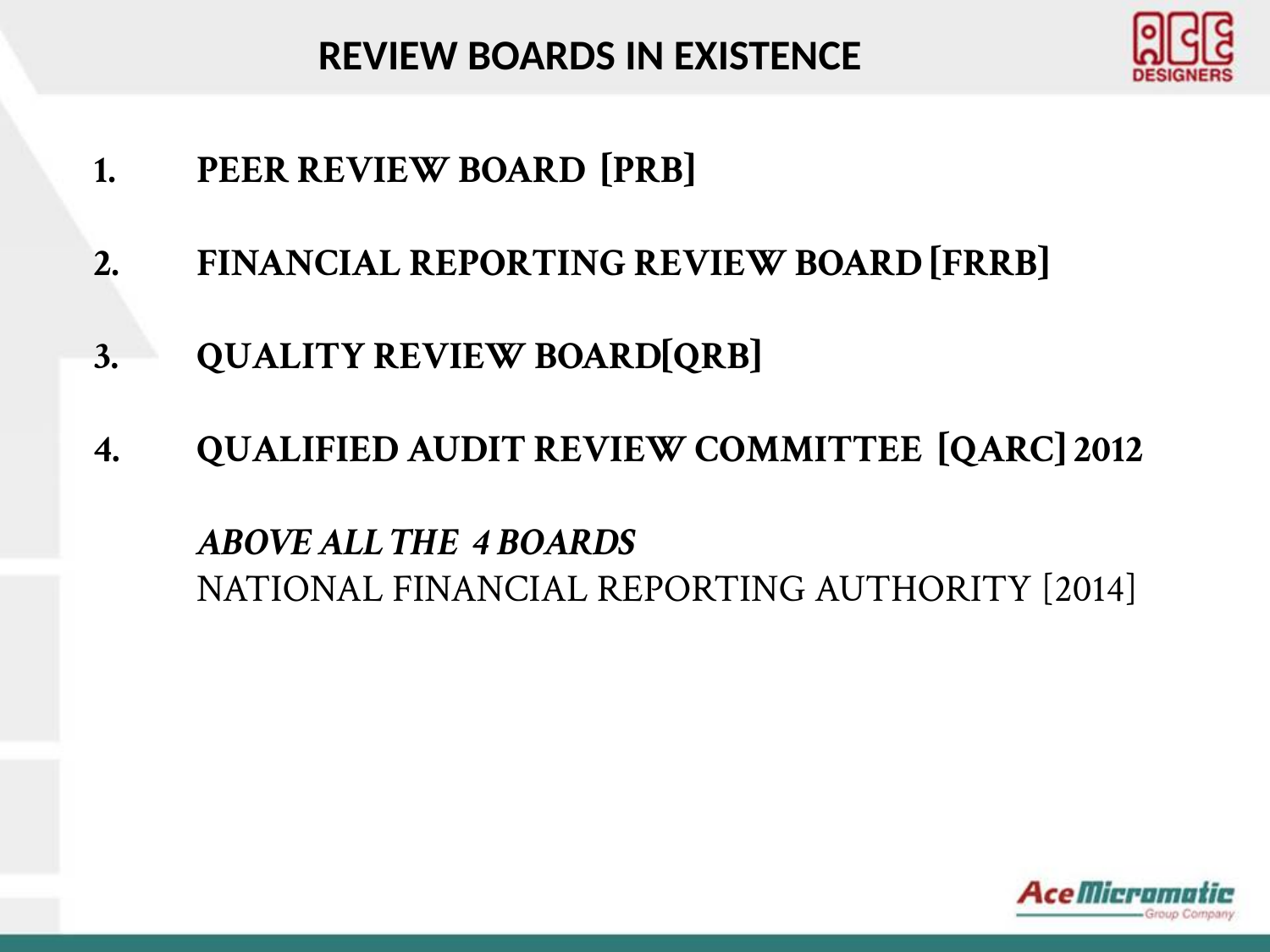

REVIEW BOARDS IN EXISTENCE
PEER REVIEW BOARD  [PRB]

FINANCIAL REPORTING REVIEW BOARD [FRRB]

QUALITY REVIEW BOARD[QRB]

QUALIFIED AUDIT REVIEW COMMITTEE  [QARC] 2012

	ABOVE ALL THE  4 BOARDS
	NATIONAL FINANCIAL REPORTING AUTHORITY [2014]